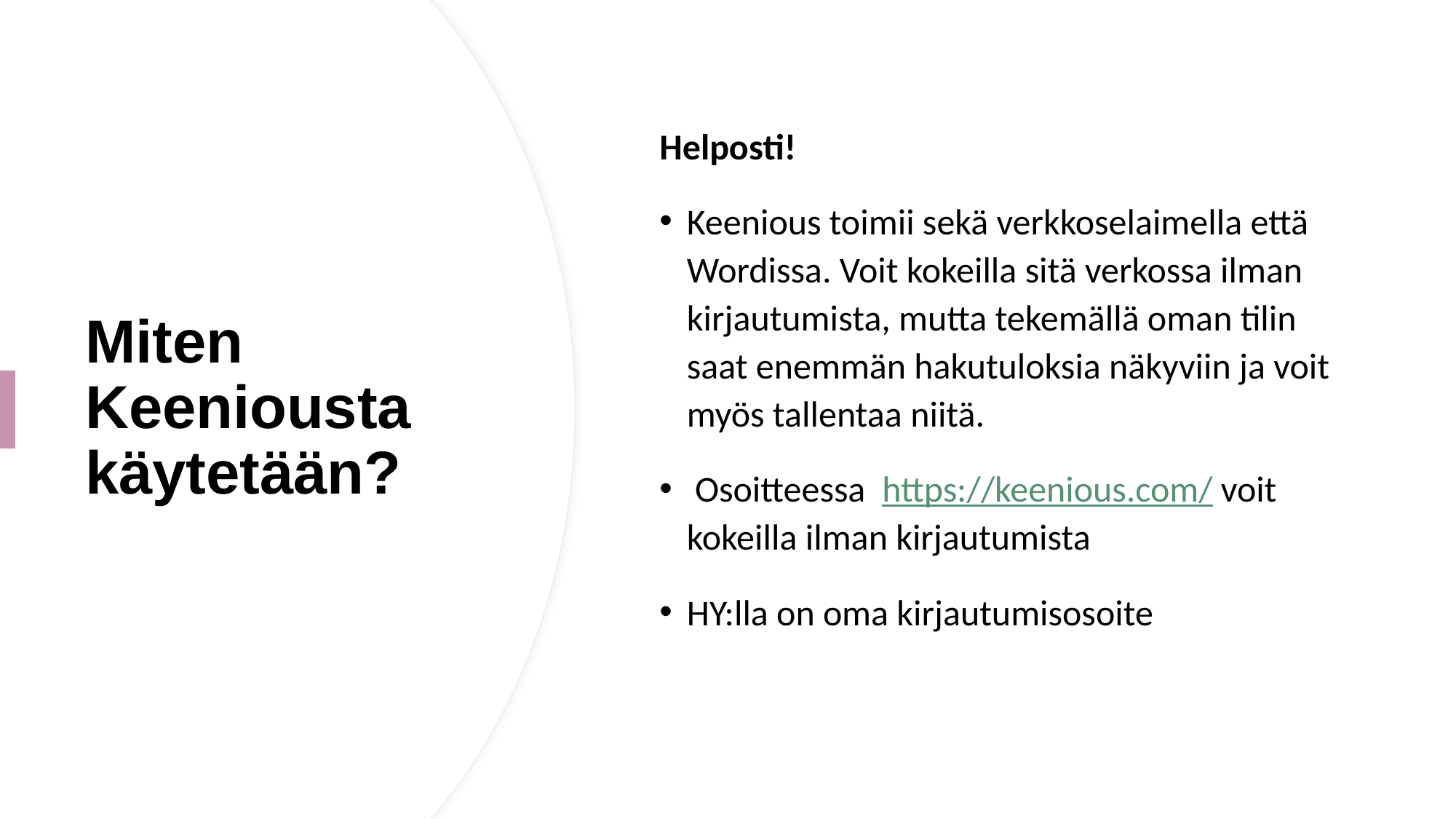

Helposti!
Keenious toimii sekä verkkoselaimella että Wordissa. Voit kokeilla sitä verkossa ilman kirjautumista, mutta tekemällä oman tilin saat enemmän hakutuloksia näkyviin ja voit myös tallentaa niitä.
 Osoitteessa  https://keenious.com/ voit kokeilla ilman kirjautumista
HY:lla on oma kirjautumisosoite

# Miten Keeniousta käytetään?